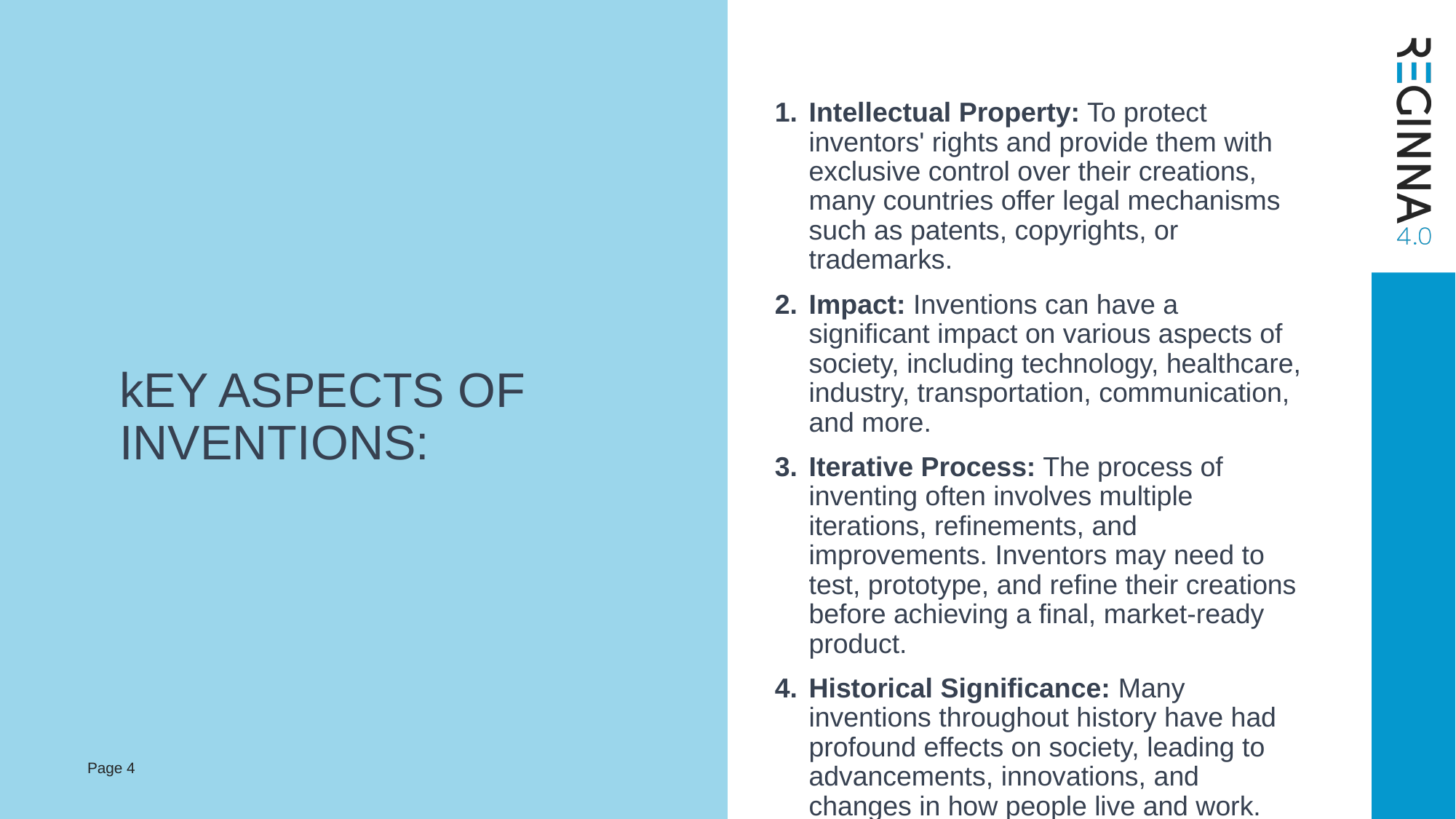

Intellectual Property: To protect inventors' rights and provide them with exclusive control over their creations, many countries offer legal mechanisms such as patents, copyrights, or trademarks.
Impact: Inventions can have a significant impact on various aspects of society, including technology, healthcare, industry, transportation, communication, and more.
Iterative Process: The process of inventing often involves multiple iterations, refinements, and improvements. Inventors may need to test, prototype, and refine their creations before achieving a final, market-ready product.
Historical Significance: Many inventions throughout history have had profound effects on society, leading to advancements, innovations, and changes in how people live and work.
kEY ASPECTS OF INVENTIONS: